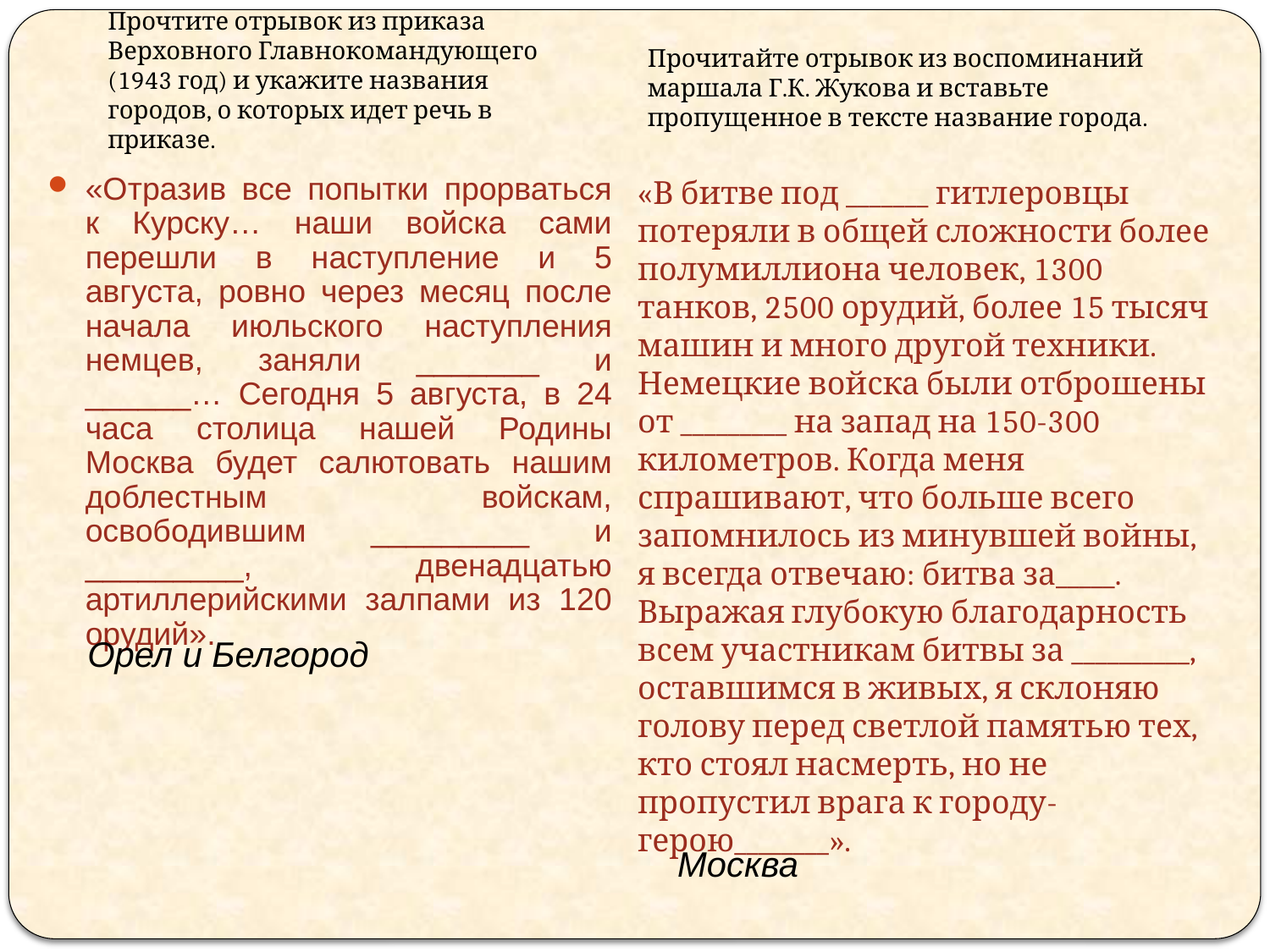

# Прочтите отрывок из приказа Верховного Главнокомандующего (1943 год) и укажите названия городов, о которых идет речь в приказе.
Прочитайте отрывок из воспоминаний маршала Г.К. Жукова и вставьте пропущенное в тексте название города.

«Отразив все попытки прорваться к Курску… наши войска сами перешли в наступление и 5 августа, ровно через месяц после начала июльского наступления немцев, заняли _______ и ______… Сегодня 5 августа, в 24 часа столица нашей Родины Москва будет салютовать нашим доблестным войскам, освободившим _________ и _________, двенадцатью артиллерийскими залпами из 120 орудий».
«В битве под _______ гитлеровцы потеряли в общей сложности более полумиллиона человек, 1300 танков, 2500 орудий, более 15 тысяч машин и много другой техники. Немецкие войска были отброшены от _________ на запад на 150-300 километров. Когда меня спрашивают, что больше всего запомнилось из минувшей войны, я всегда отвечаю: битва за_____. Выражая глубокую благодарность всем участникам битвы за __________, оставшимся в живых, я склоняю голову перед светлой памятью тех, кто стоял насмерть, но не пропустил врага к городу-герою________».

Орел и Белгород
Москва